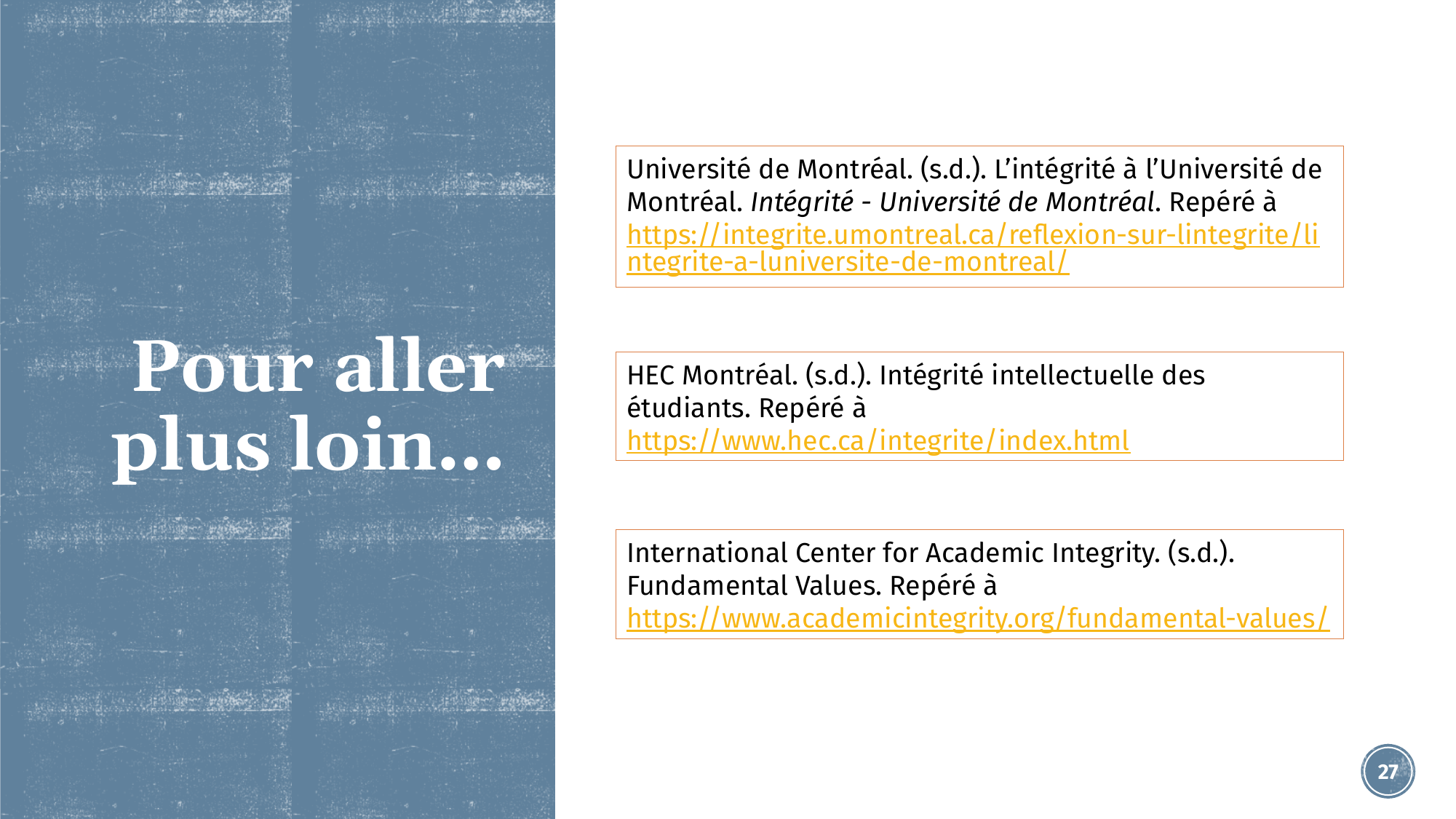

# Pour aller plus loin…
Université de Montréal. (s.d.). L’intégrité à l’Université de Montréal. Intégrité - Université de Montréal. Repéré à https://integrite.umontreal.ca/reflexion-sur-lintegrite/lintegrite-a-luniversite-de-montreal/
HEC Montréal. (s.d.). Intégrité intellectuelle des étudiants. Repéré à https://www.hec.ca/integrite/index.html
International Center for Academic Integrity. (s.d.). Fundamental Values. Repéré à https://www.academicintegrity.org/fundamental-values/

27